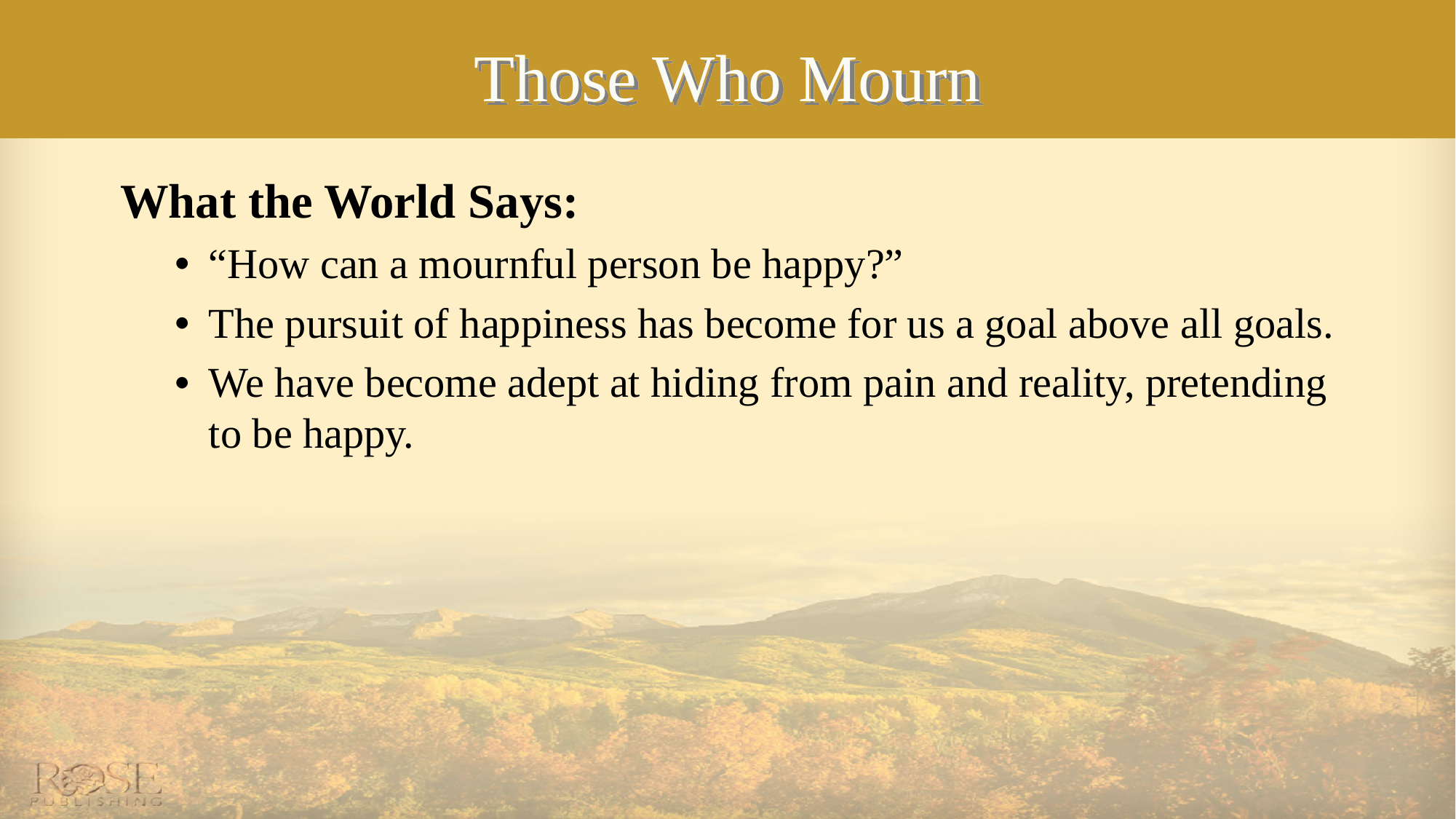

# Those Who Mourn
What the World Says:
“How can a mournful person be happy?”
The pursuit of happiness has become for us a goal above all goals.
We have become adept at hiding from pain and reality, pretending to be happy.